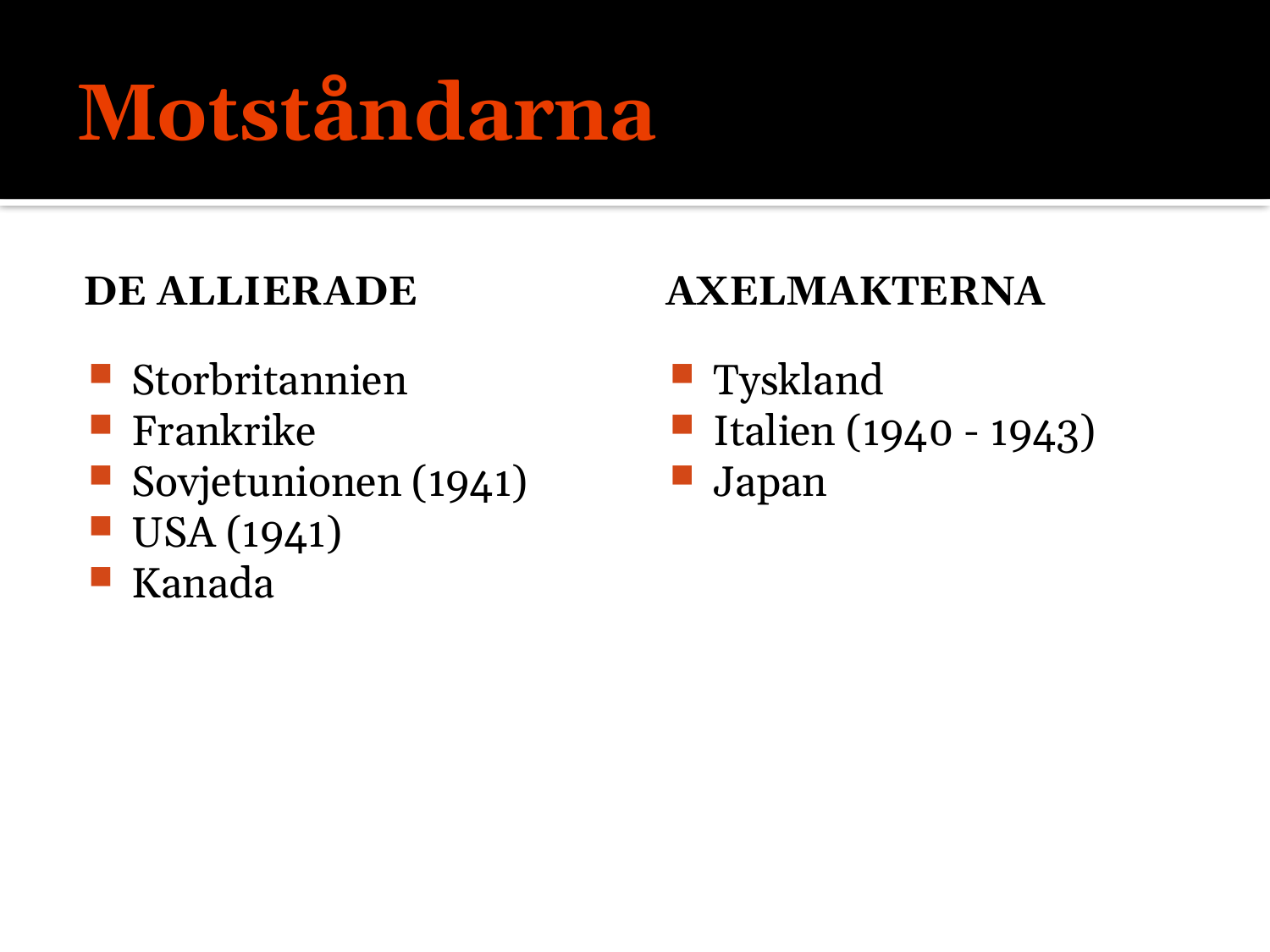

# Motståndarna
DE ALLIERADE
AXELMAKTERNA
Storbritannien
Frankrike
Sovjetunionen (1941)
USA (1941)
Kanada
Tyskland
Italien (1940 - 1943)
Japan